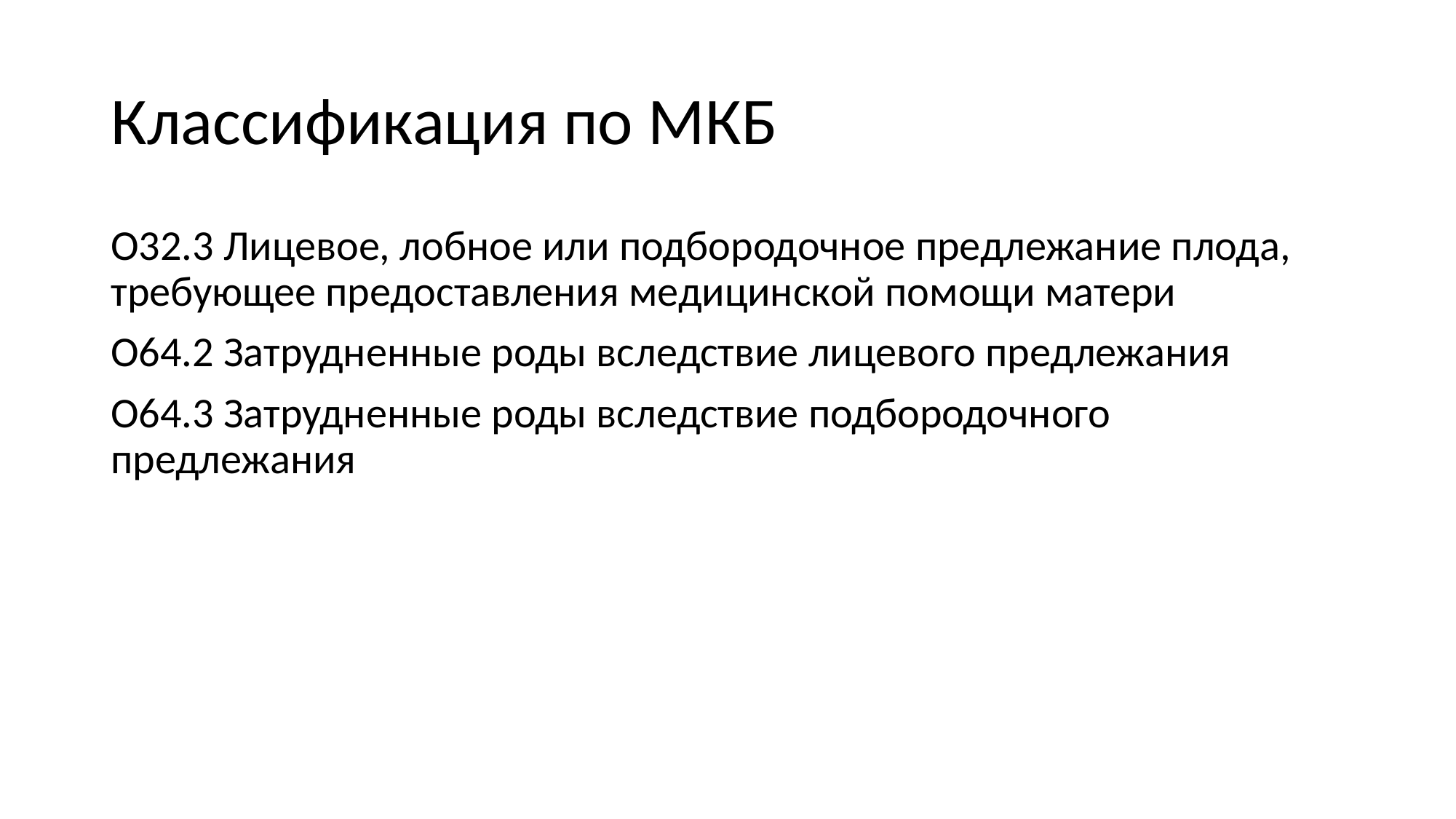

# Классификация по МКБ
O32.3 Лицевое, лобное или подбородочное предлежание плода, требующее предоставления медицинской помощи матери
O64.2 Затрудненные роды вследствие лицевого предлежания
O64.3 Затрудненные роды вследствие подбородочного предлежания